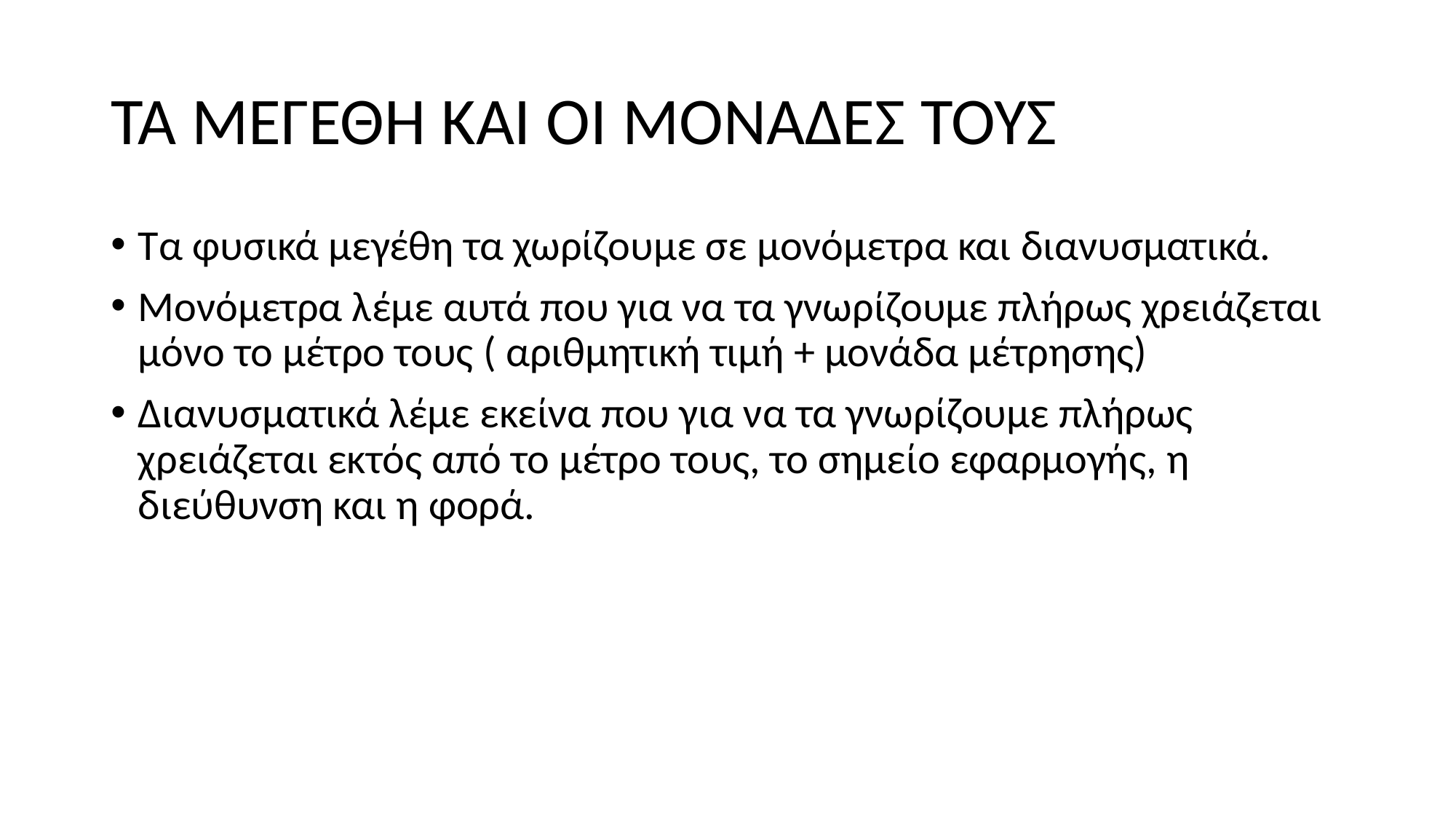

# ΤΑ ΜΕΓΕΘΗ ΚΑΙ ΟΙ ΜΟΝΑΔΕΣ ΤΟΥΣ
Τα φυσικά μεγέθη τα χωρίζουμε σε μονόμετρα και διανυσματικά.
Μονόμετρα λέμε αυτά που για να τα γνωρίζουμε πλήρως χρειάζεται μόνο το μέτρο τους ( αριθμητική τιμή + μονάδα μέτρησης)
Διανυσματικά λέμε εκείνα που για να τα γνωρίζουμε πλήρως χρειάζεται εκτός από το μέτρο τους, το σημείο εφαρμογής, η διεύθυνση και η φορά.